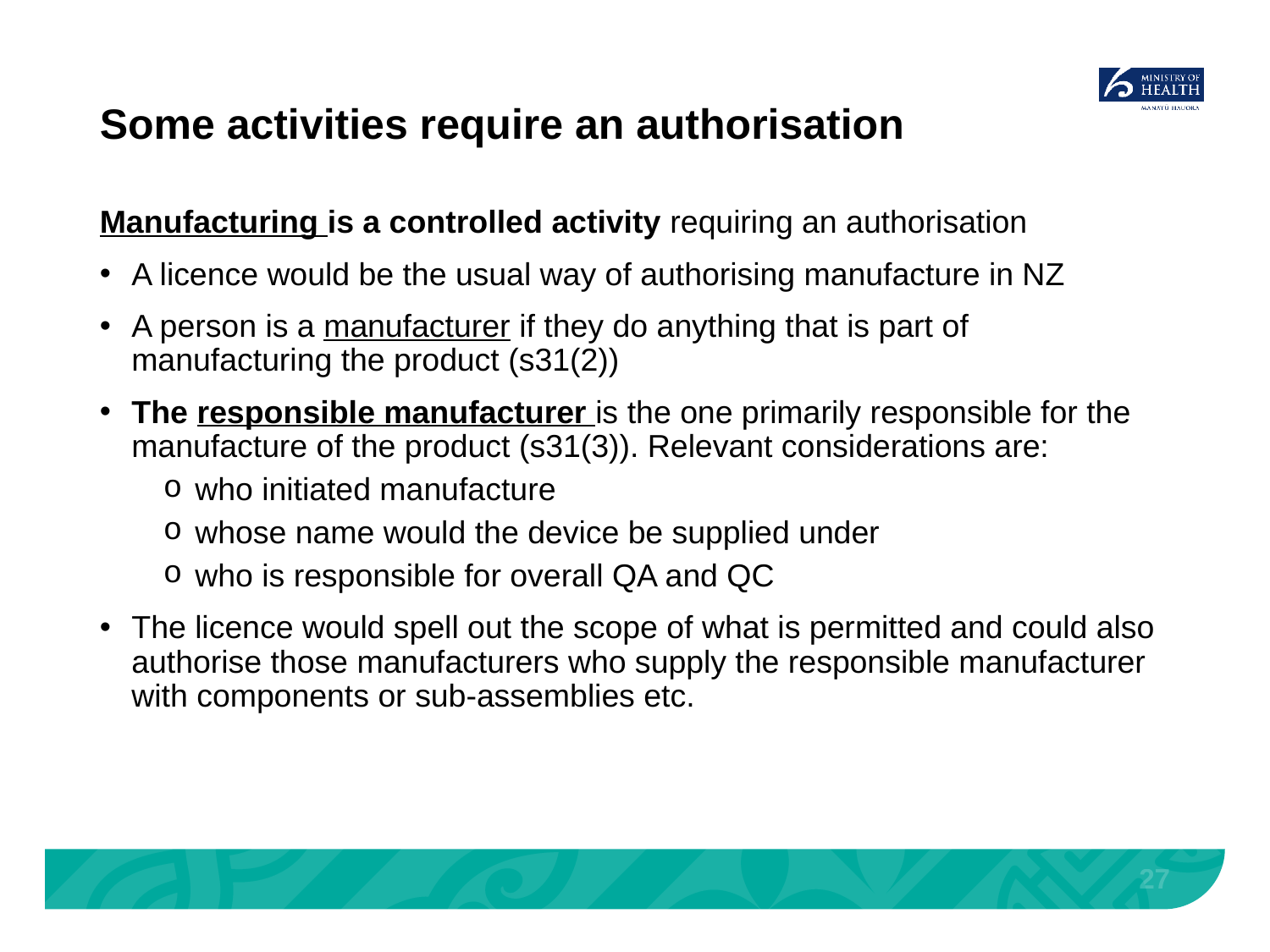

# Some activities require an authorisation
Manufacturing is a controlled activity requiring an authorisation
A licence would be the usual way of authorising manufacture in NZ
A person is a manufacturer if they do anything that is part of manufacturing the product (s31(2))
The responsible manufacturer is the one primarily responsible for the manufacture of the product (s31(3)). Relevant considerations are:
who initiated manufacture
whose name would the device be supplied under
who is responsible for overall QA and QC
The licence would spell out the scope of what is permitted and could also authorise those manufacturers who supply the responsible manufacturer with components or sub-assemblies etc.